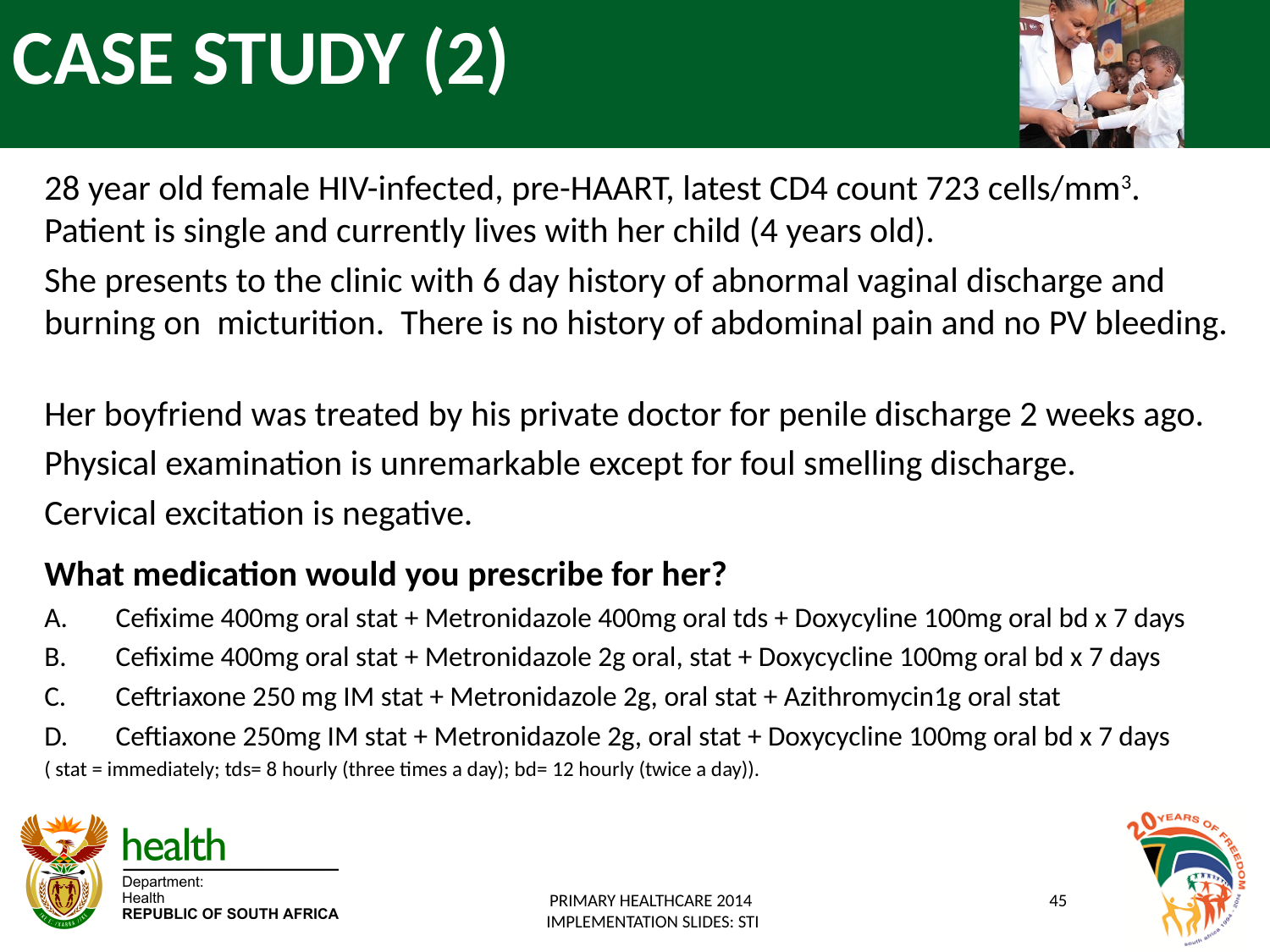

# CASE STUDY (2)
28 year old female HIV-infected, pre-HAART, latest CD4 count 723 cells/mm3. Patient is single and currently lives with her child (4 years old).
She presents to the clinic with 6 day history of abnormal vaginal discharge and burning on  micturition.  There is no history of abdominal pain and no PV bleeding.
Her boyfriend was treated by his private doctor for penile discharge 2 weeks ago.
Physical examination is unremarkable except for foul smelling discharge.
Cervical excitation is negative.

What medication would you prescribe for her?
Cefixime 400mg oral stat + Metronidazole 400mg oral tds + Doxycyline 100mg oral bd x 7 days
Cefixime 400mg oral stat + Metronidazole 2g oral, stat + Doxycycline 100mg oral bd x 7 days
Ceftriaxone 250 mg IM stat + Metronidazole 2g, oral stat + Azithromycin1g oral stat
Ceftiaxone 250mg IM stat + Metronidazole 2g, oral stat + Doxycycline 100mg oral bd x 7 days
( stat = immediately; tds= 8 hourly (three times a day); bd= 12 hourly (twice a day)).
PRIMARY HEALTHCARE 2014
 IMPLEMENTATION SLIDES: STI
45